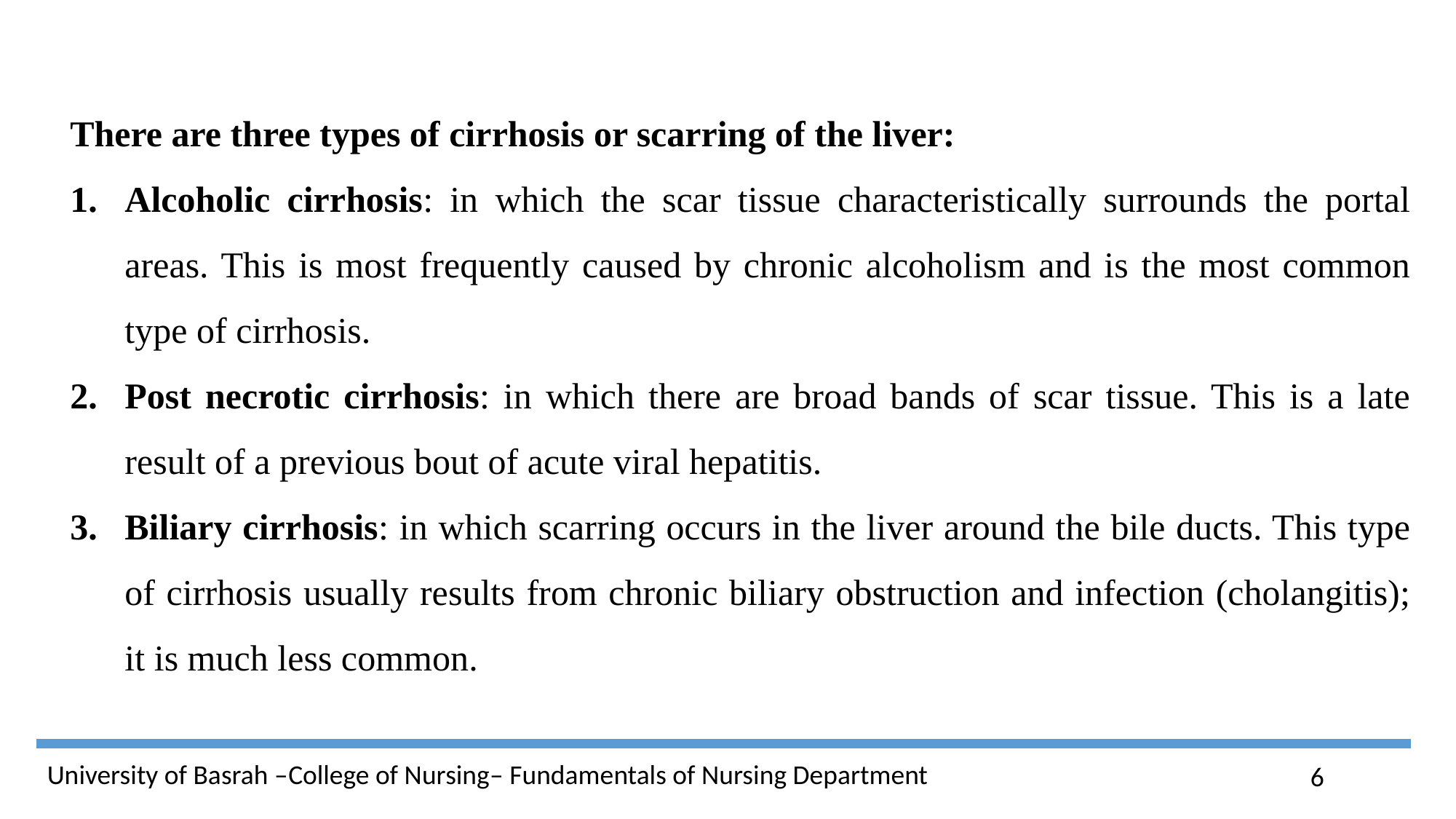

There are three types of cirrhosis or scarring of the liver:
Alcoholic cirrhosis: in which the scar tissue characteristically surrounds the portal areas. This is most frequently caused by chronic alcoholism and is the most common type of cirrhosis.
Post necrotic cirrhosis: in which there are broad bands of scar tissue. This is a late result of a previous bout of acute viral hepatitis.
Biliary cirrhosis: in which scarring occurs in the liver around the bile ducts. This type of cirrhosis usually results from chronic biliary obstruction and infection (cholangitis); it is much less common.

6
University of Basrah –College of Nursing– Fundamentals of Nursing Department